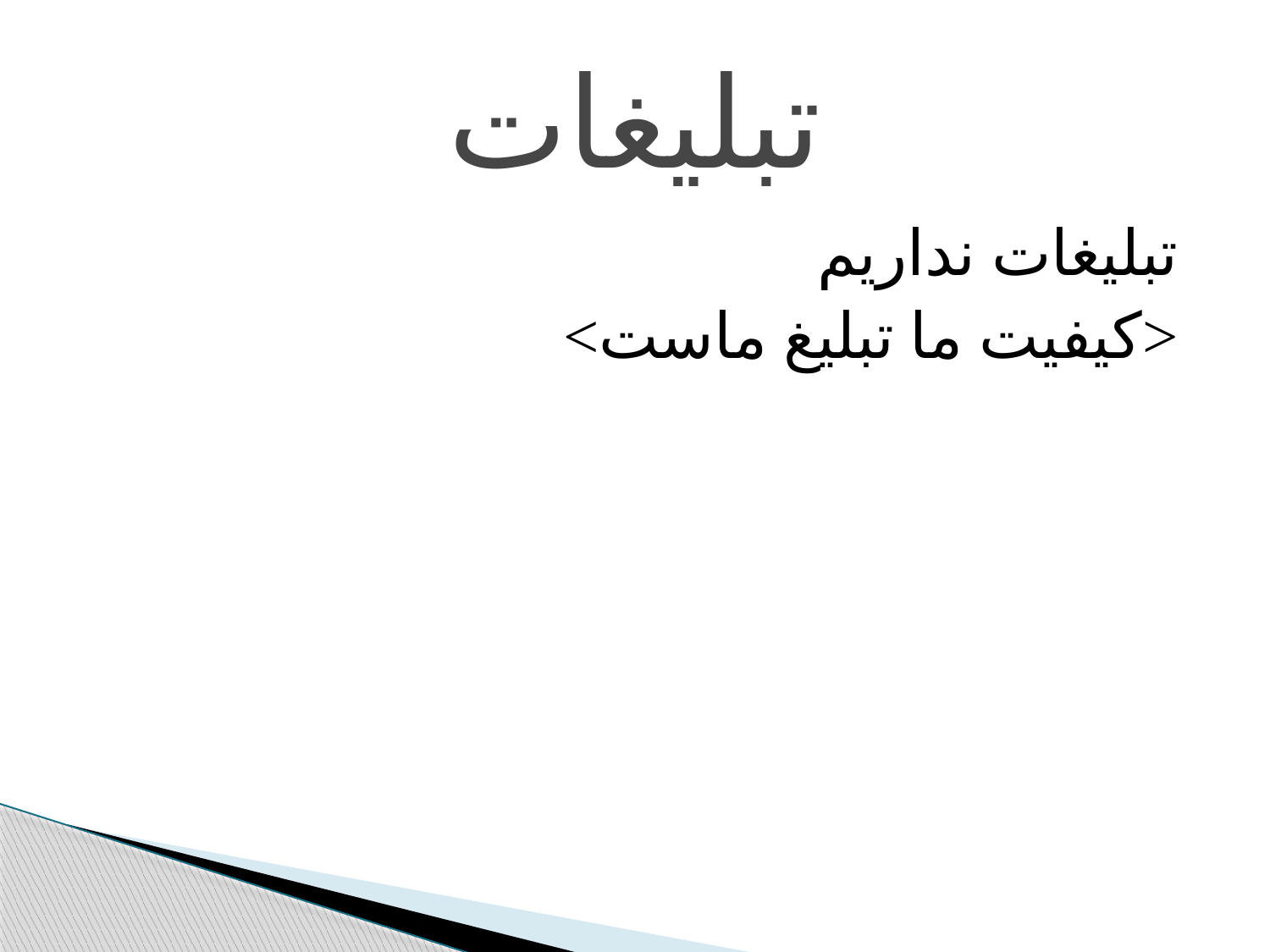

# تبلیغات
تبلیغات نداریم
<کیفیت ما تبلیغ ماست>